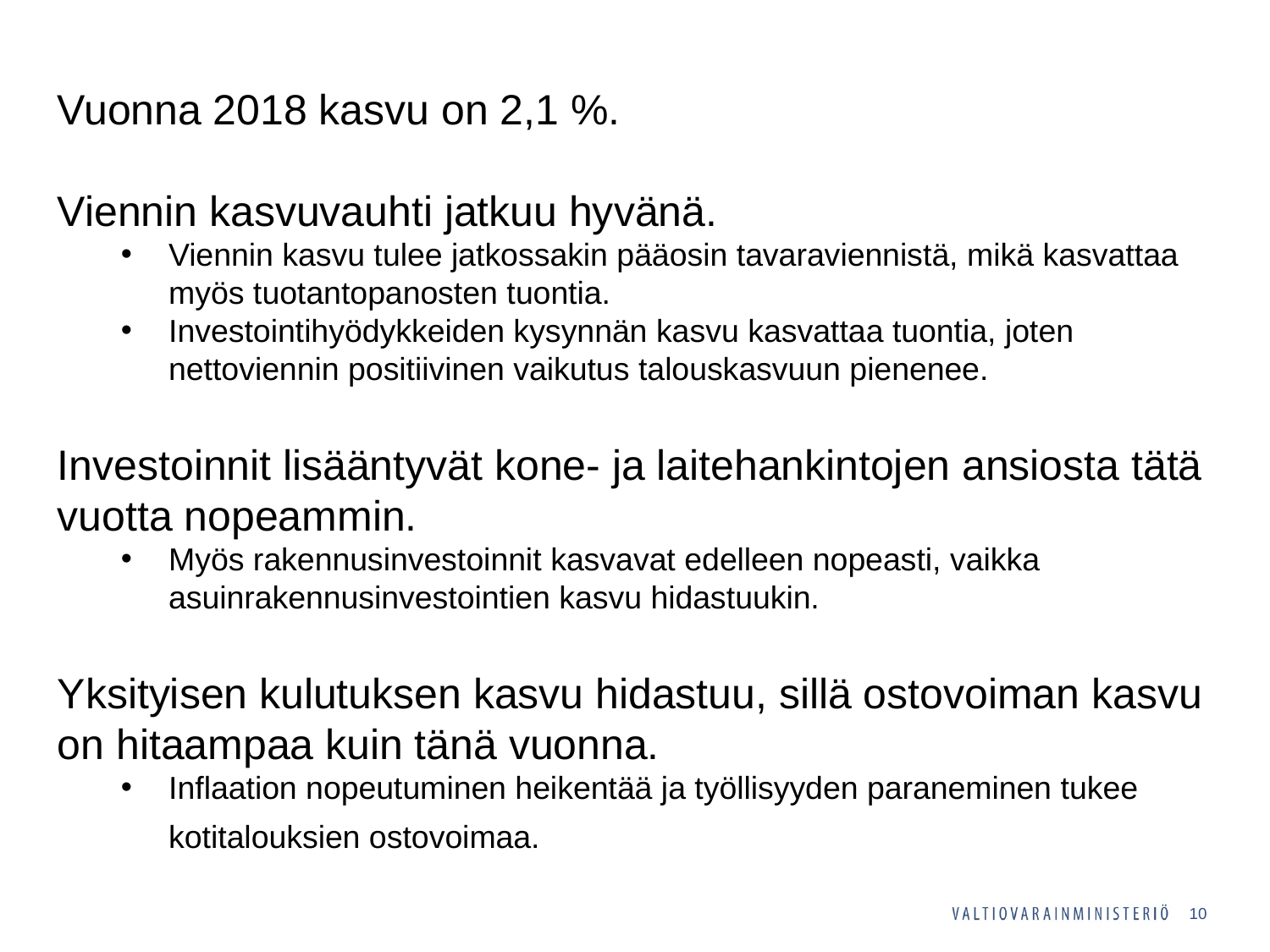

Vuonna 2018 kasvu on 2,1 %.

Viennin kasvuvauhti jatkuu hyvänä.
Viennin kasvu tulee jatkossakin pääosin tavaraviennistä, mikä kasvattaa myös tuotantopanosten tuontia.
Investointihyödykkeiden kysynnän kasvu kasvattaa tuontia, joten nettoviennin positiivinen vaikutus talouskasvuun pienenee.

Investoinnit lisääntyvät kone- ja laitehankintojen ansiosta tätä vuotta nopeammin.
Myös rakennusinvestoinnit kasvavat edelleen nopeasti, vaikka asuinrakennusinvestointien kasvu hidastuukin.

Yksityisen kulutuksen kasvu hidastuu, sillä ostovoiman kasvu on hitaampaa kuin tänä vuonna.
Inflaation nopeutuminen heikentää ja työllisyyden paraneminen tukee kotitalouksien ostovoimaa.

10